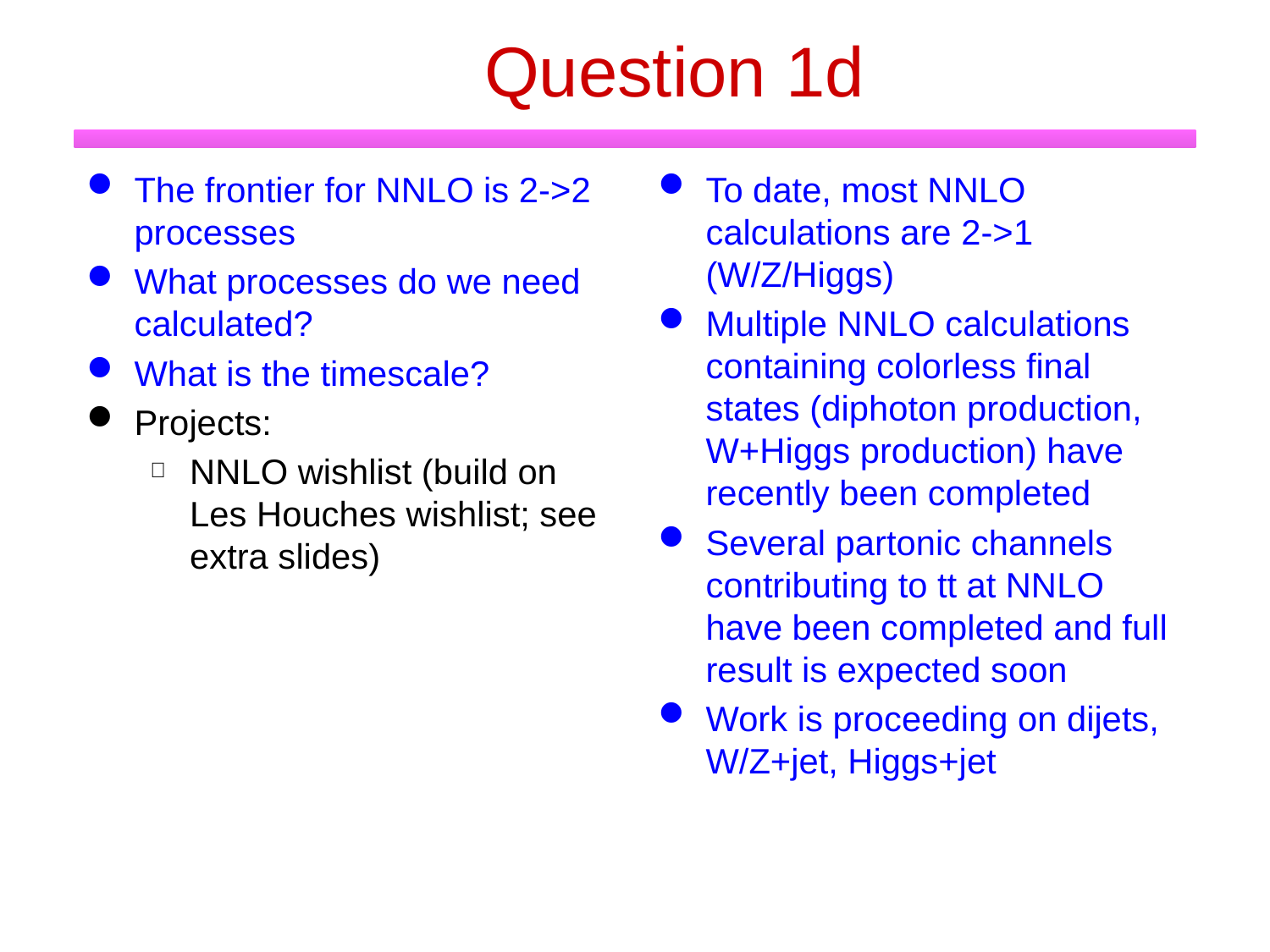

# Question 1d
The frontier for NNLO is 2->2 processes
What processes do we need calculated?
What is the timescale?
Projects:
NNLO wishlist (build on Les Houches wishlist; see extra slides)
To date, most NNLO calculations are 2->1 (W/Z/Higgs)
Multiple NNLO calculations containing colorless final states (diphoton production, W+Higgs production) have recently been completed
Several partonic channels contributing to tt at NNLO have been completed and full result is expected soon
Work is proceeding on dijets, W/Z+jet, Higgs+jet